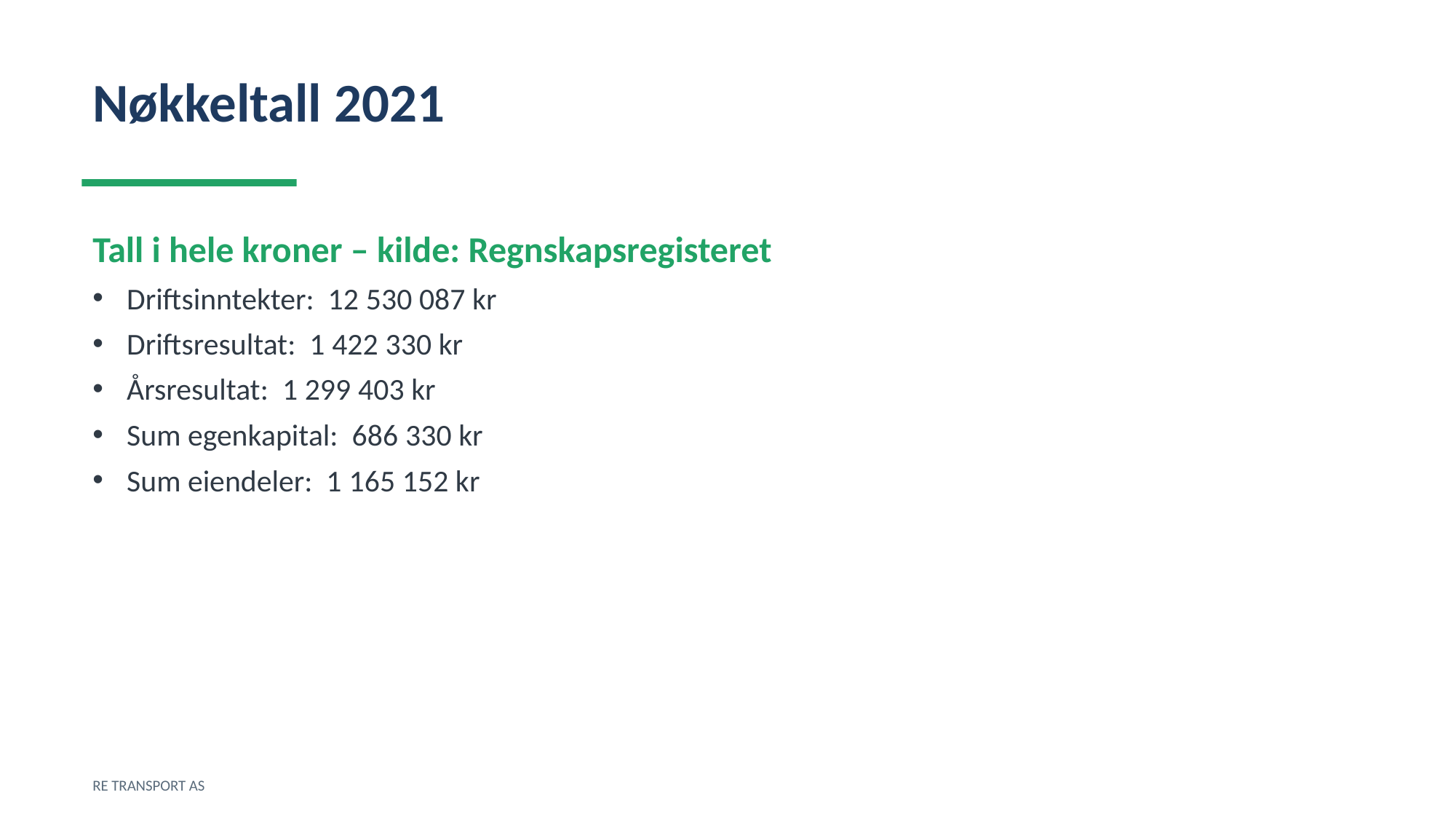

Nøkkeltall 2021

Tall i hele kroner – kilde: Regnskapsregisteret
Driftsinntekter:  12 530 087 kr
Driftsresultat:  1 422 330 kr
Årsresultat:  1 299 403 kr
Sum egenkapital:  686 330 kr
Sum eiendeler:  1 165 152 kr
RE TRANSPORT AS